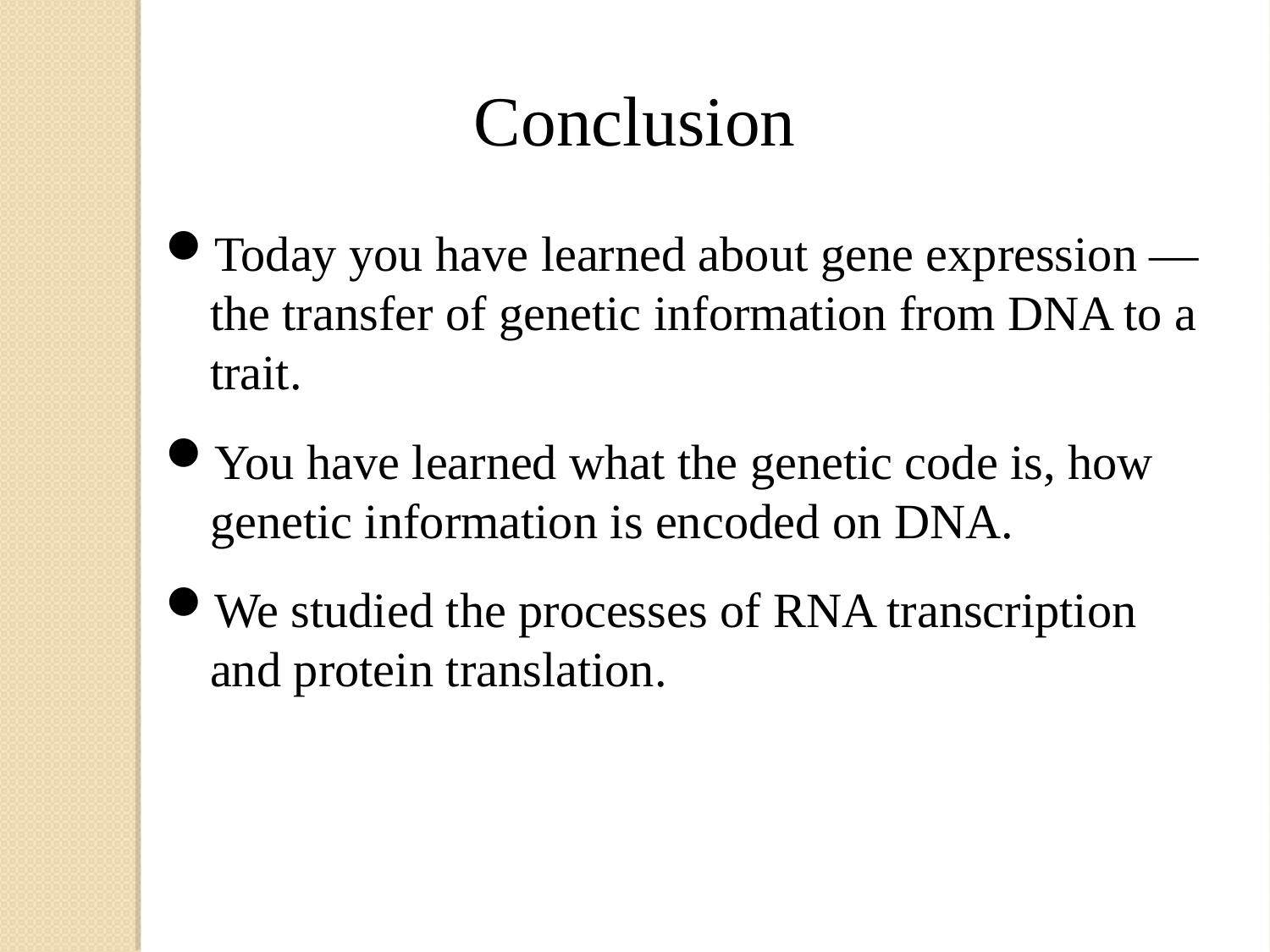

Conclusion
Today you have learned about gene expression — the transfer of genetic information from DNA to a trait.
You have learned what the genetic code is, how genetic information is encoded on DNA.
We studied the processes of RNA transcription and protein translation.